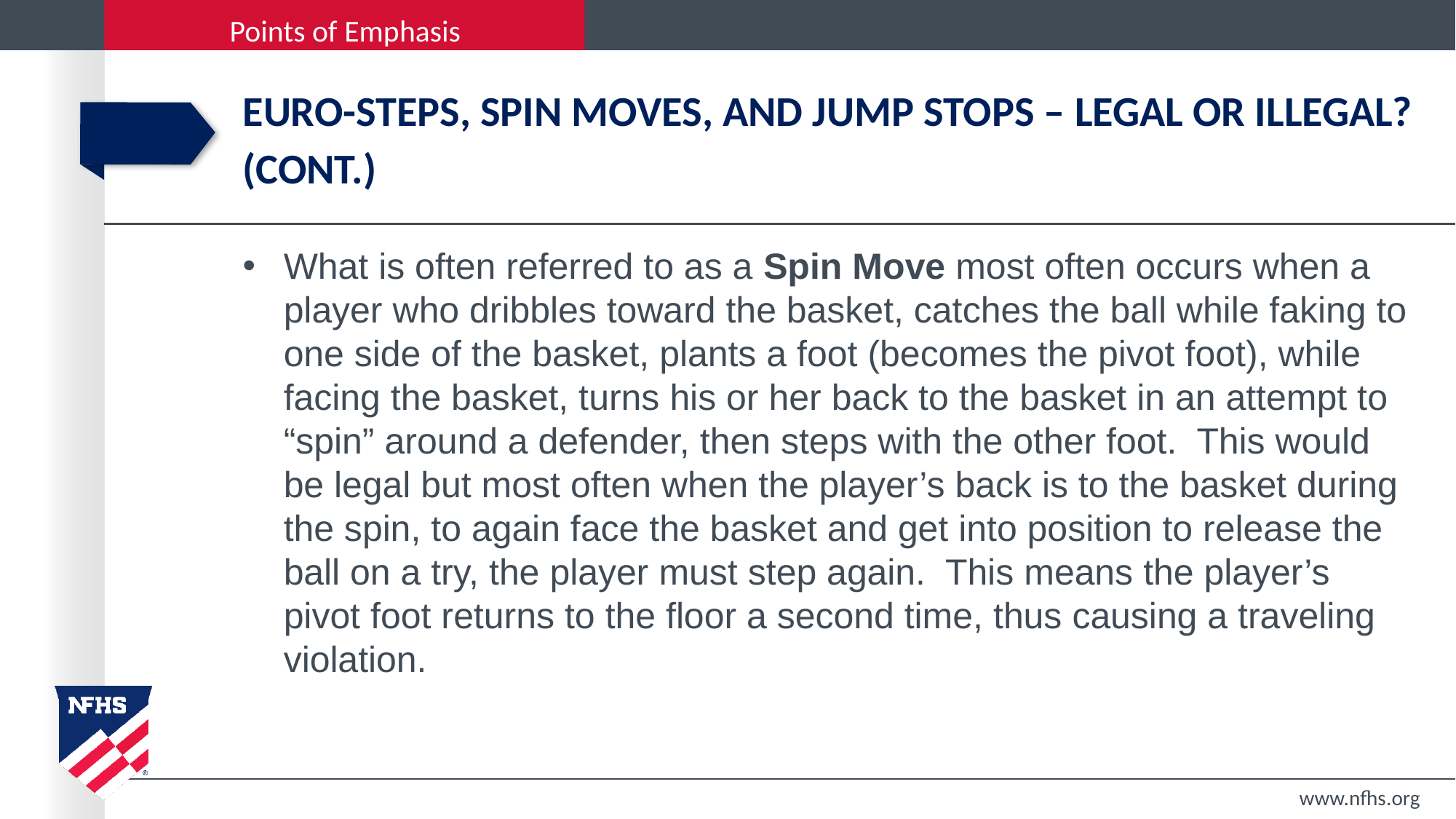

# EURO-STEPS, SPIN MOVES, AND JUMP STOPS – LEGAL OR ILLEGAL? (cont.)
What is often referred to as a Spin Move most often occurs when a player who dribbles toward the basket, catches the ball while faking to one side of the basket, plants a foot (becomes the pivot foot), while facing the basket, turns his or her back to the basket in an attempt to “spin” around a defender, then steps with the other foot.  This would be legal but most often when the player’s back is to the basket during the spin, to again face the basket and get into position to release the ball on a try, the player must step again.  This means the player’s pivot foot returns to the floor a second time, thus causing a traveling violation.
www.nfhs.org